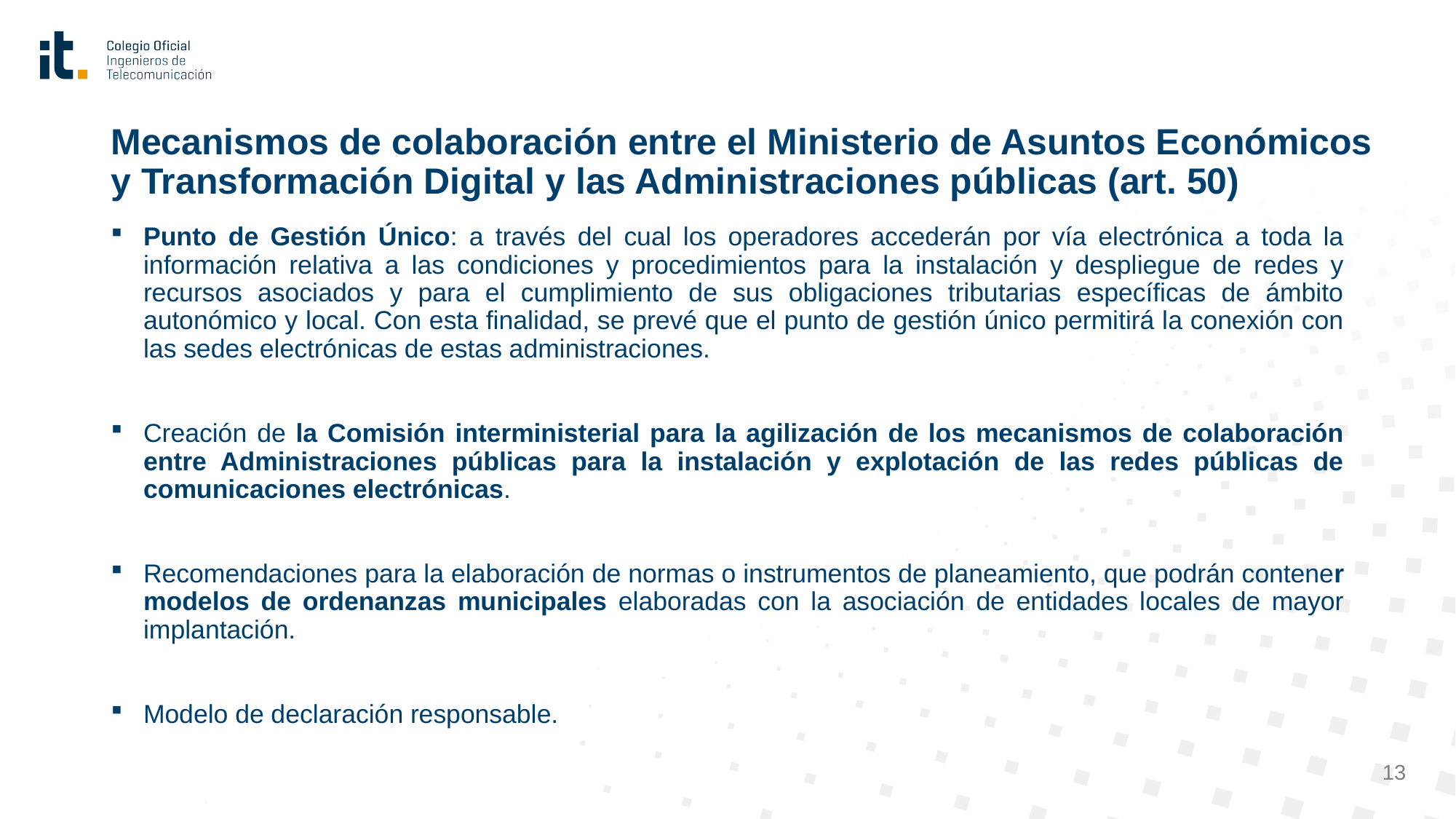

# Mecanismos de colaboración entre el Ministerio de Asuntos Económicos y Transformación Digital y las Administraciones públicas (art. 50)
Punto de Gestión Único: a través del cual los operadores accederán por vía electrónica a toda la información relativa a las condiciones y procedimientos para la instalación y despliegue de redes y recursos asociados y para el cumplimiento de sus obligaciones tributarias específicas de ámbito autonómico y local. Con esta finalidad, se prevé que el punto de gestión único permitirá la conexión con las sedes electrónicas de estas administraciones.

Creación de la Comisión interministerial para la agilización de los mecanismos de colaboración entre Administraciones públicas para la instalación y explotación de las redes públicas de comunicaciones electrónicas.

Recomendaciones para la elaboración de normas o instrumentos de planeamiento, que podrán contener modelos de ordenanzas municipales elaboradas con la asociación de entidades locales de mayor implantación.

Modelo de declaración responsable.